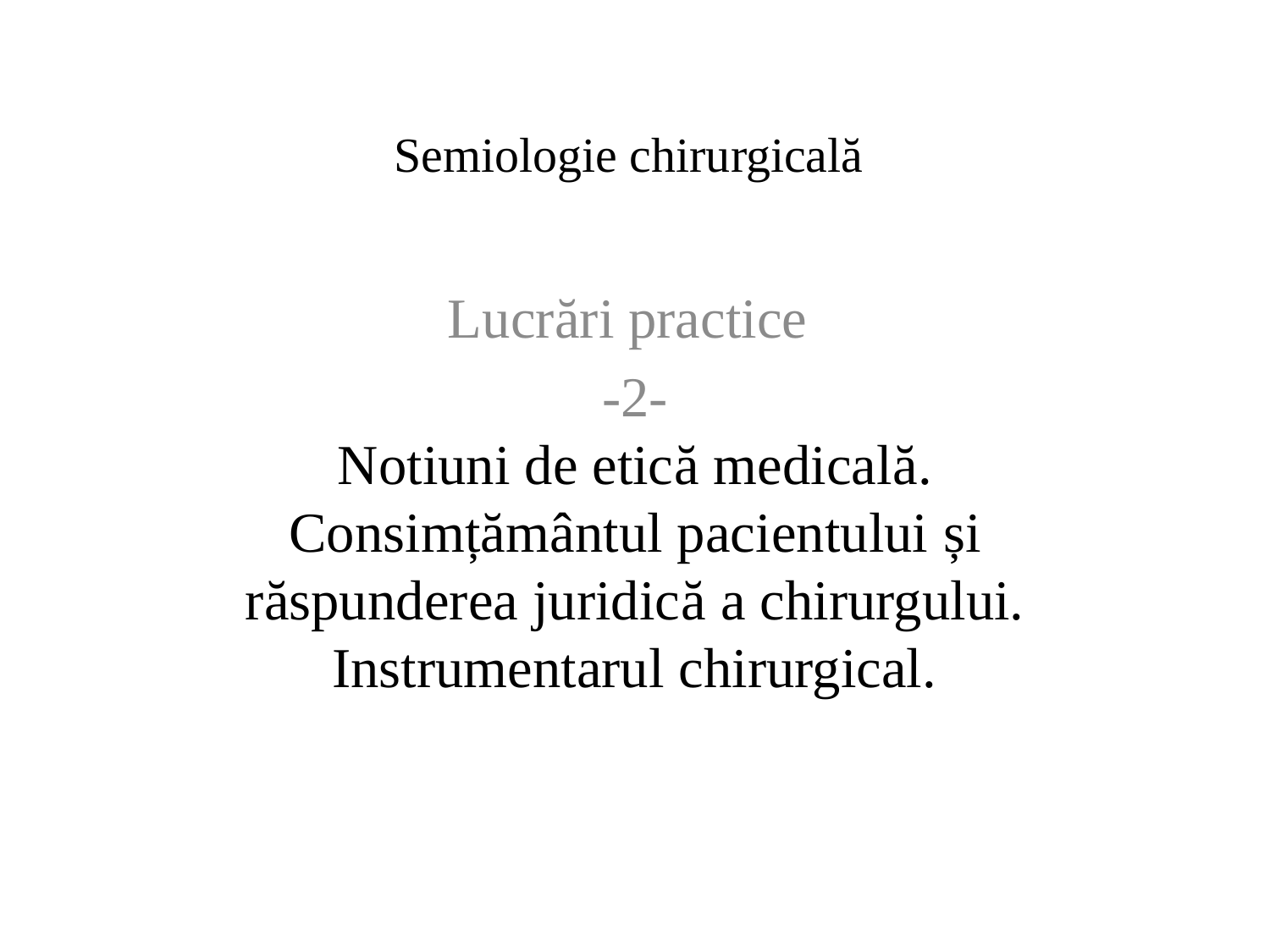

# Semiologie chirurgicală
Lucrări practice
-2-
Notiuni de etică medicală.
Consimțământul pacientului și răspunderea juridică a chirurgului.
Instrumentarul chirurgical.